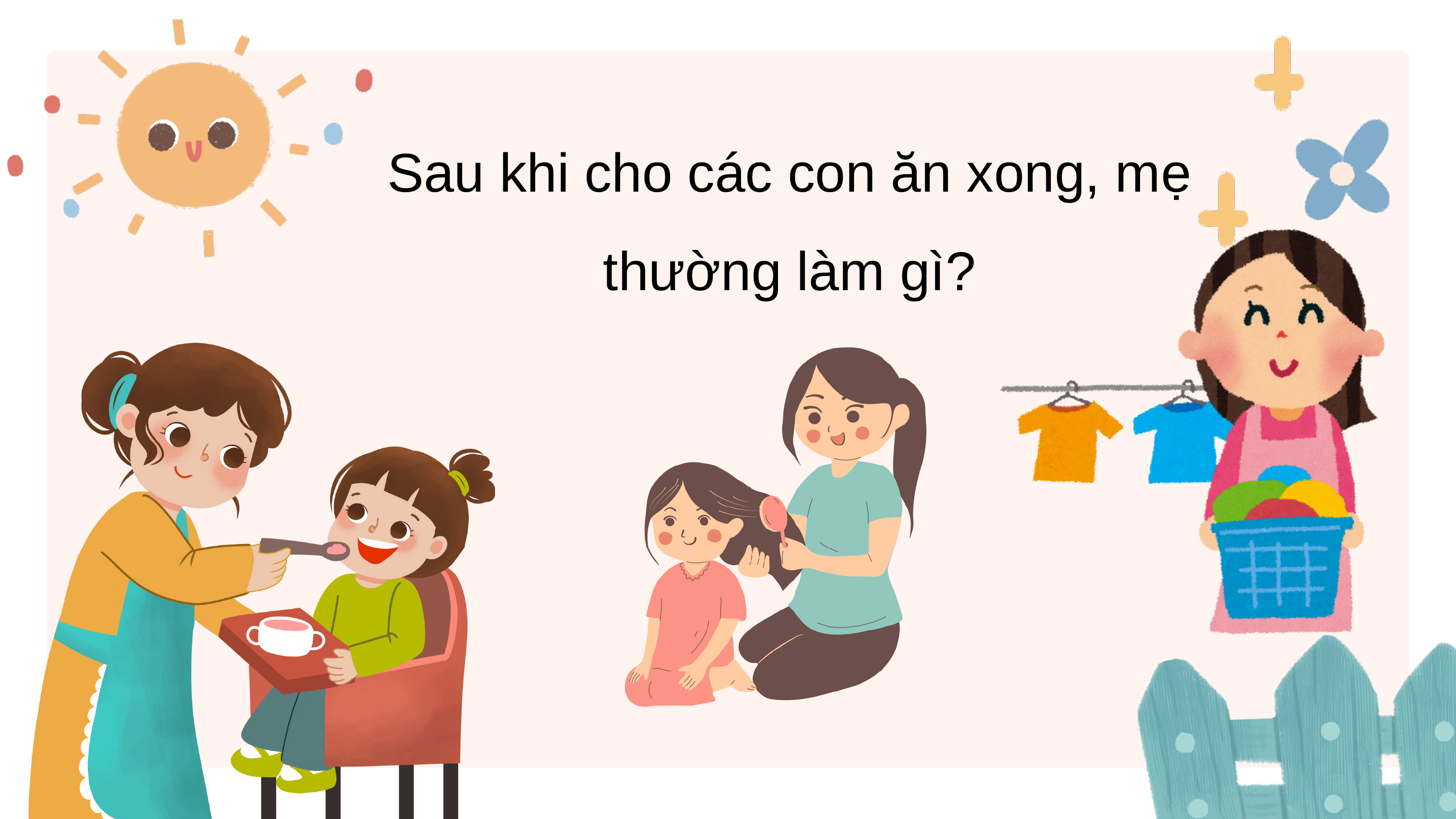

Sau khi cho các con ăn xong, mẹ thường làm gì?